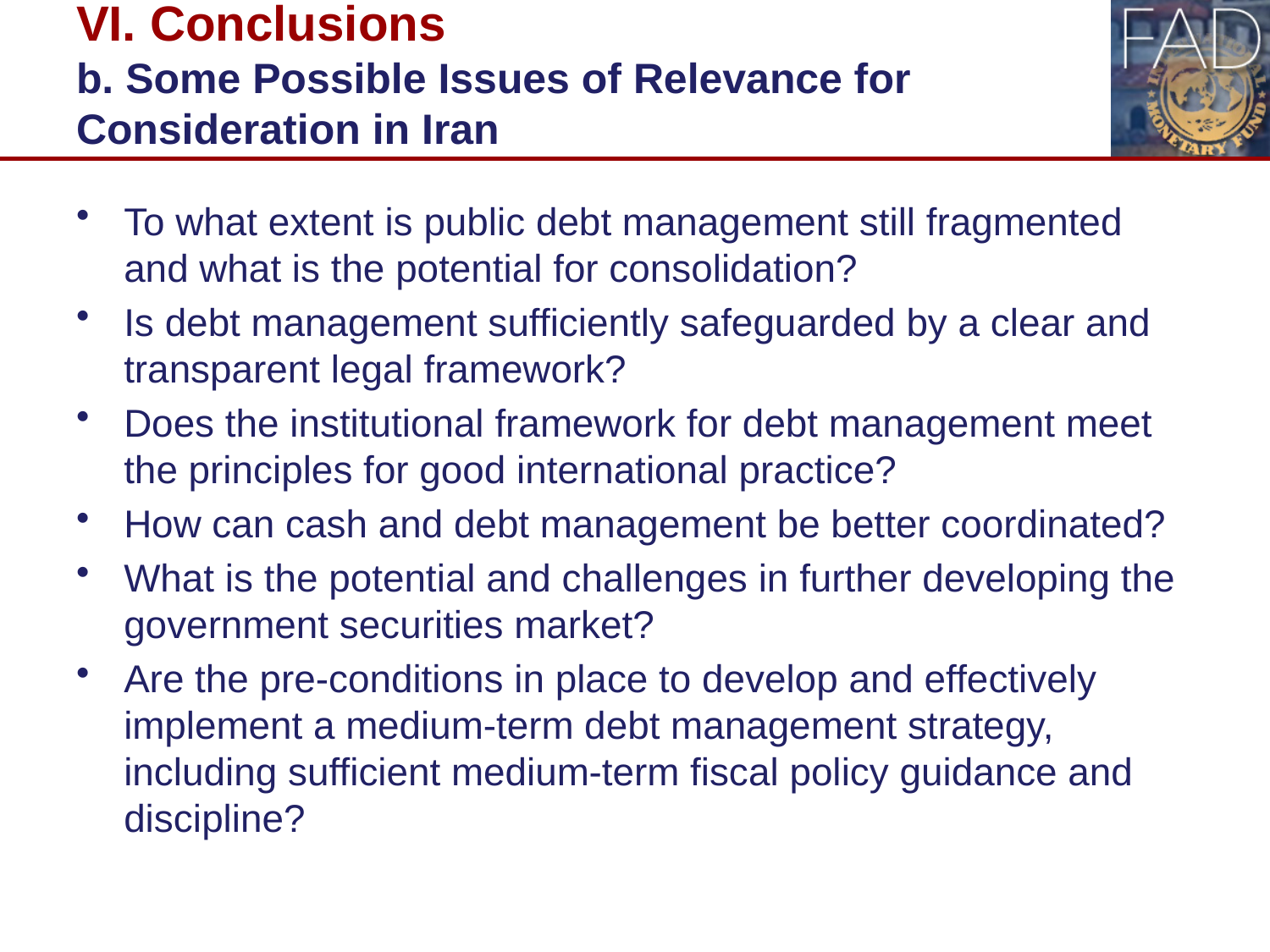

# VI. Conclusions b. Some Possible Issues of Relevance for Consideration in Iran
To what extent is public debt management still fragmented and what is the potential for consolidation?
Is debt management sufficiently safeguarded by a clear and transparent legal framework?
Does the institutional framework for debt management meet the principles for good international practice?
How can cash and debt management be better coordinated?
What is the potential and challenges in further developing the government securities market?
Are the pre-conditions in place to develop and effectively implement a medium-term debt management strategy, including sufficient medium-term fiscal policy guidance and discipline?

24